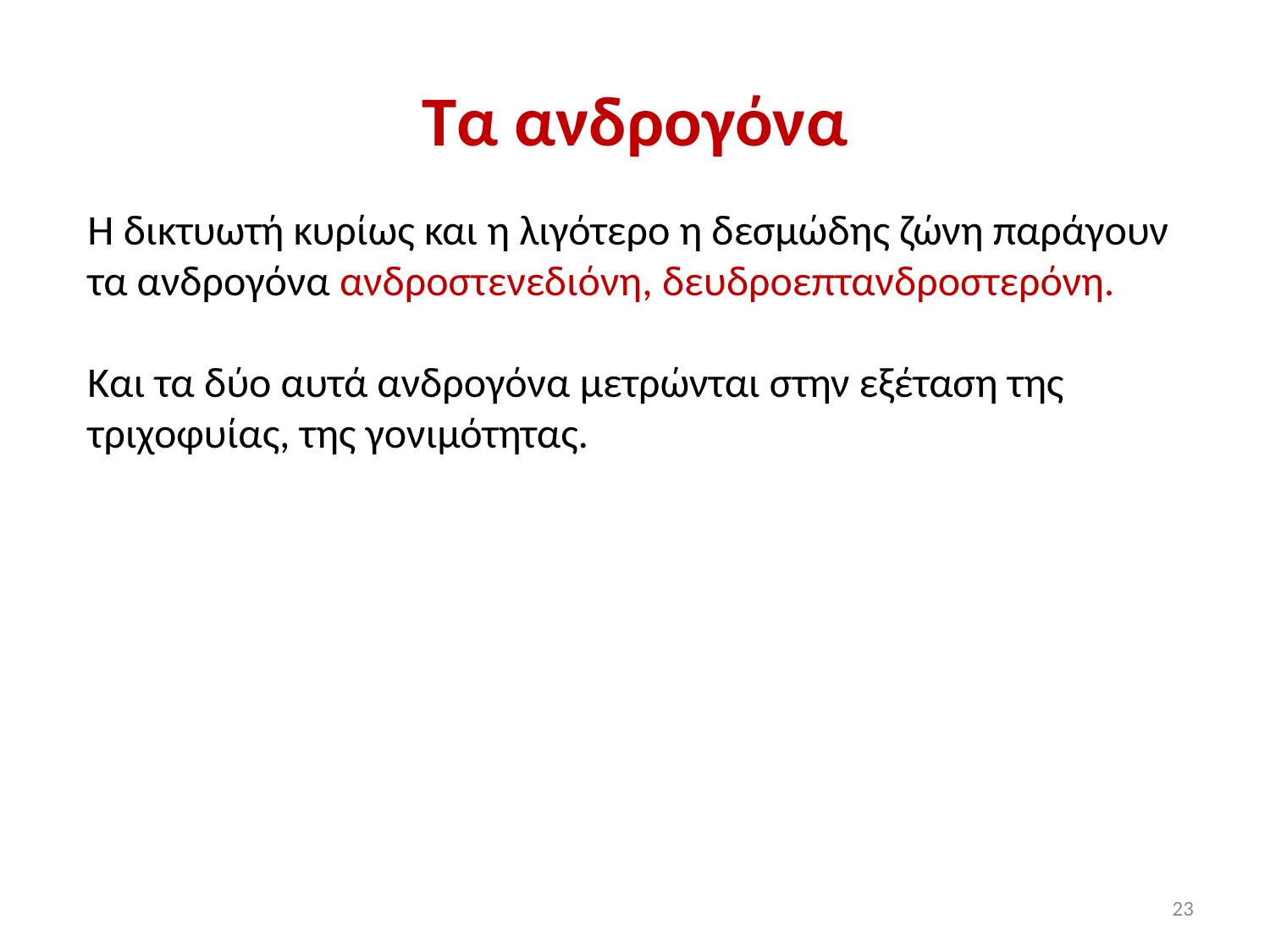

# Tα ανδρογόνα
Η δικτυωτή κυρίως και η λιγότερο η δεσμώδης ζώνη παράγουν τα ανδρογόνα ανδροστενεδιόνη, δευδροεπτανδροστερόνη.

Και τα δύο αυτά ανδρογόνα μετρώνται στην εξέταση της τριχοφυίας, της γονιμότητας.

23